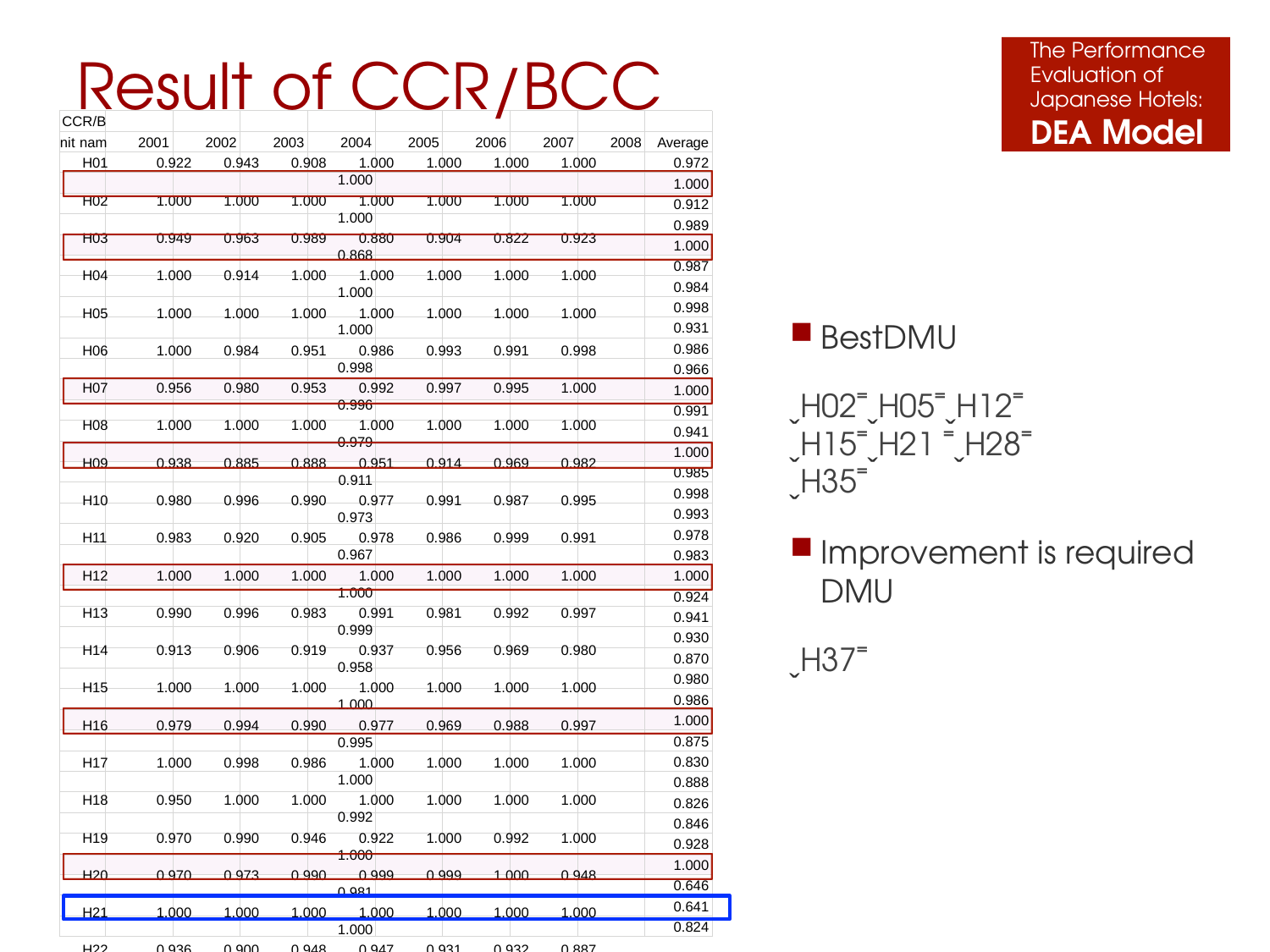

# Result of CCR/BCC
The Performance Evaluation of Japanese Hotels:
DEA Model

CCR/B

nit nam	2001	2002	2003	2004	2005	2006	2007	2008
H01	0.922	0.943	0.908	1.000	1.000	1.000	1.000 	1.000
H02	1.000	1.000	1.000	1.000	1.000	1.000	1.000 	1.000
H03	0.949	0.963	0.989	0.880	0.904	0.822	0.923 	0.868
H04	1.000	0.914	1.000	1.000	1.000	1.000	1.000 	1.000
H05	1.000	1.000	1.000	1.000	1.000	1.000	1.000 	1.000
H06	1.000	0.984	0.951	0.986	0.993	0.991	0.998 	0.998
H07	0.956	0.980	0.953	0.992	0.997	0.995	1.000 	0.996
H08	1.000	1.000	1.000	1.000	1.000	1.000	1.000 	0.979
H09	0.938	0.885	0.888	0.951	0.914	0.969	0.982 	0.911
H10	0.980	0.996	0.990	0.977	0.991	0.987	0.995 	0.973
H11	0.983	0.920	0.905	0.978	0.986	0.999	0.991 	0.967
H12	1.000	1.000	1.000	1.000	1.000	1.000	1.000 	1.000
H13	0.990	0.996	0.983	0.991	0.981	0.992	0.997 	0.999
H14	0.913	0.906	0.919	0.937	0.956	0.969	0.980 	0.958
H15	1.000	1.000	1.000	1.000	1.000	1.000	1.000 	1.000
H16	0.979	0.994	0.990	0.977	0.969	0.988	0.997 	0.995
H17	1.000	0.998	0.986	1.000	1.000	1.000	1.000 	1.000
H18	0.950	1.000	1.000	1.000	1.000	1.000	1.000 	0.992
H19	0.970	0.990	0.946	0.922	1.000	0.992	1.000 	1.000
H20	0.970	0.973	0.990	0.999	0.999	1.000	0.948 	0.981
H21	1.000	1.000	1.000	1.000	1.000	1.000	1.000 	1.000
H22	0.936	0.900	0.948	0.947	0.931	0.932	0.887 	0.912
H23	0.851	0.958	0.959	0.980	0.984	0.990	0.922 	0.898
H24	0.863	0.934	0.936	0.944	0.970	0.983	0.916 	0.909
H25	0.774	0.912	0.917	0.901	0.898	0.902	0.821 	0.842
H26	0.935	0.918	1.000	0.986	1.000	1.000	1.000 	1.000
H27	1.000	1.000	1.000	1.000	1.000	0.999	0.941 	0.941
H28	1.000	1.000	1.000	1.000	1.000	1.000	1.000 	1.000
H29	0.869	0.944	0.826	0.868	0.964	0.957	0.790 	0.794
H30	0.838	0.813	0.771	0.870	0.908	0.907	0.768 	0.772
H31	0.899	0.841	0.895	0.825	0.910	0.938	0.871 	0.929
H32	0.883	0.882	0.818	0.852	0.874	0.865	0.721 	0.722
H33	0.830	0.715	0.901	0.863	0.927	0.975	0.739 	0.804
H34	0.929	0.837	0.876	0.952	0.943	1.000	1.000 	0.886
H35	1.000	1.000	1.000	1.000	1.000	1.000	1.000 	1.000
H36	0.637	0.695	0.707	0.689	0.641	0.623	0.607 	0.574
H37	0.555	0.600	0.588	0.666	0.765	0.760	0.645 	0.562
H38	0.896	0.841	0.856	0.836	0.790	0.737	0.833 	0.806
Average

0.972

1.000

0.912

0.989

1.000

0.987

0.984

0.998

BestDMU
0.931

0.986

0.966

1.000
ˬH02˭ˬH05˭ˬH12˭
ˬH15˭ˬH21 ˭ˬH28˭
ˬH35˭

0.991

0.941

1.000

0.985

0.998

0.993

0.978
Improvement is required DMU

0.983

1.000

0.924

0.941

0.930
ˬH37˭

0.870

0.980

0.986

1.000

0.875

0.830

0.888

0.826

0.846

0.928

1.000

0.646

0.641

0.824